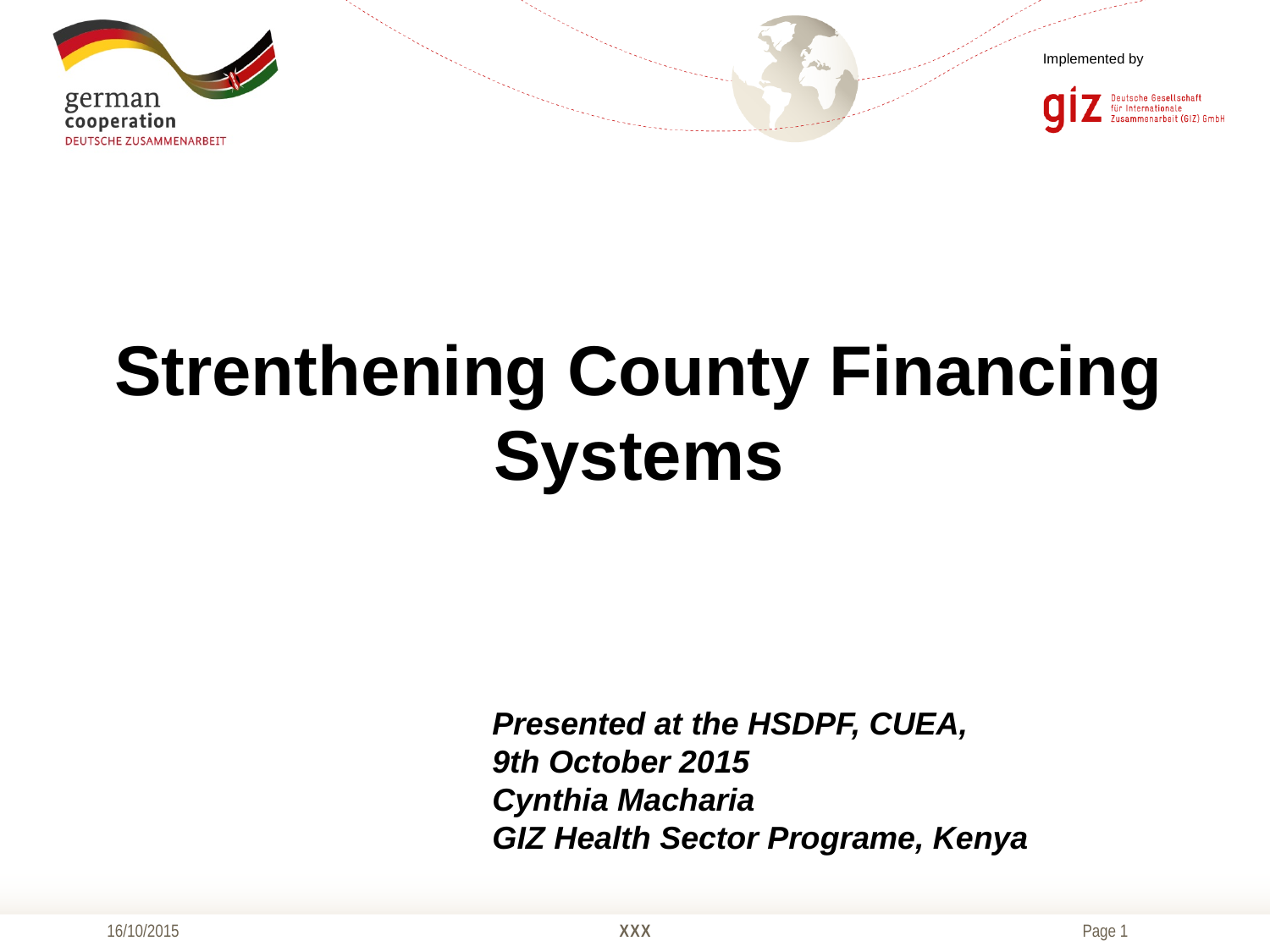

Implemented by

Strenthening County Financing Systems

			Presented at the HSDPF, CUEA,
			9th October 2015
			Cynthia Macharia
			GIZ Health Sector Programe, Kenya
16/10/2015
XXX